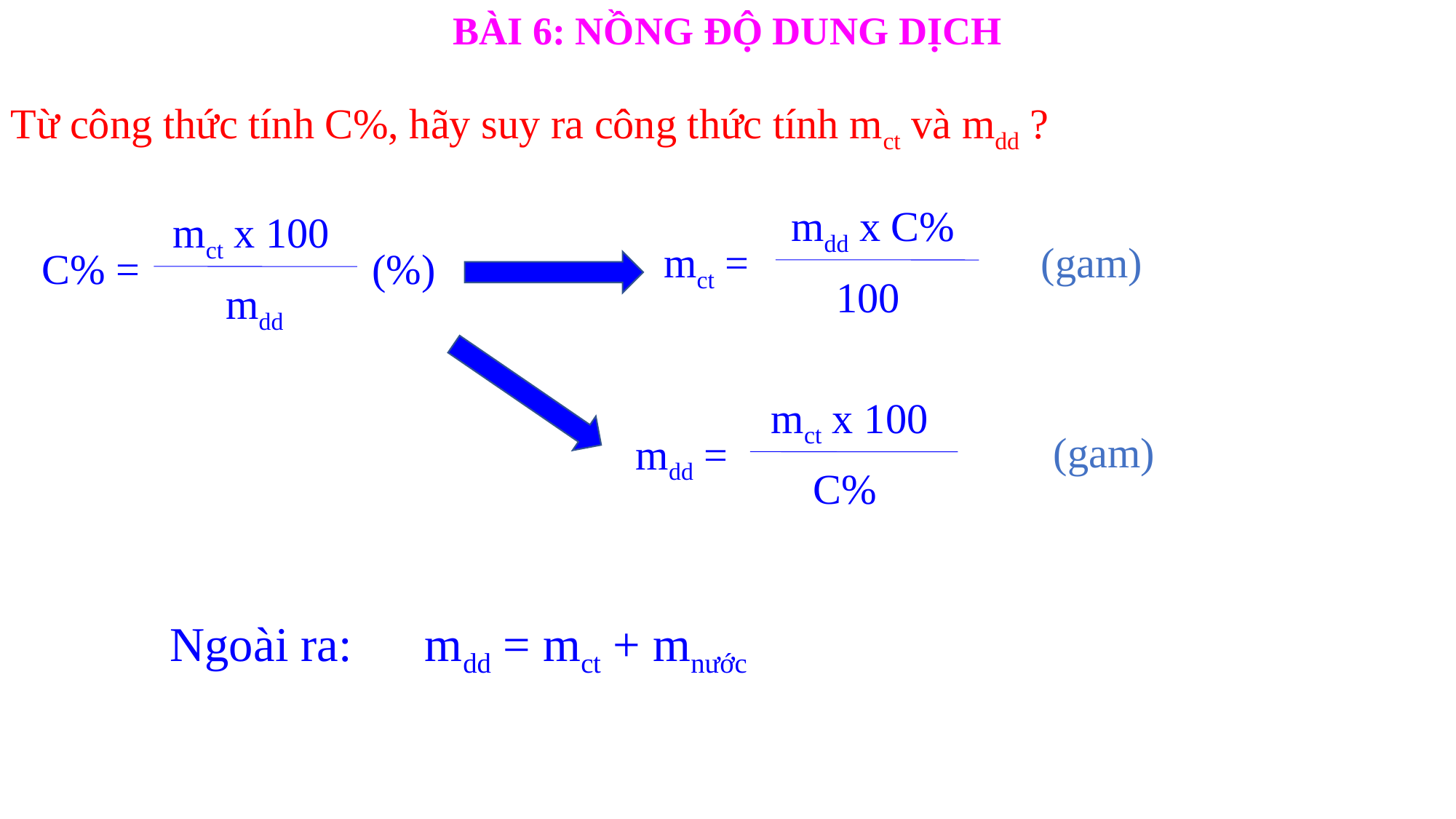

BÀI 6: NỒNG ĐỘ DUNG DỊCH

Từ công thức tính C%, hãy suy ra công thức tính mct và mdd ?

mdd x C%
mct =
100
mct x 100
C% =                      (%)
mdd
(gam)

mct x 100
mdd =
C%
(gam)
Ngoài ra:      mdd = mct + mnước